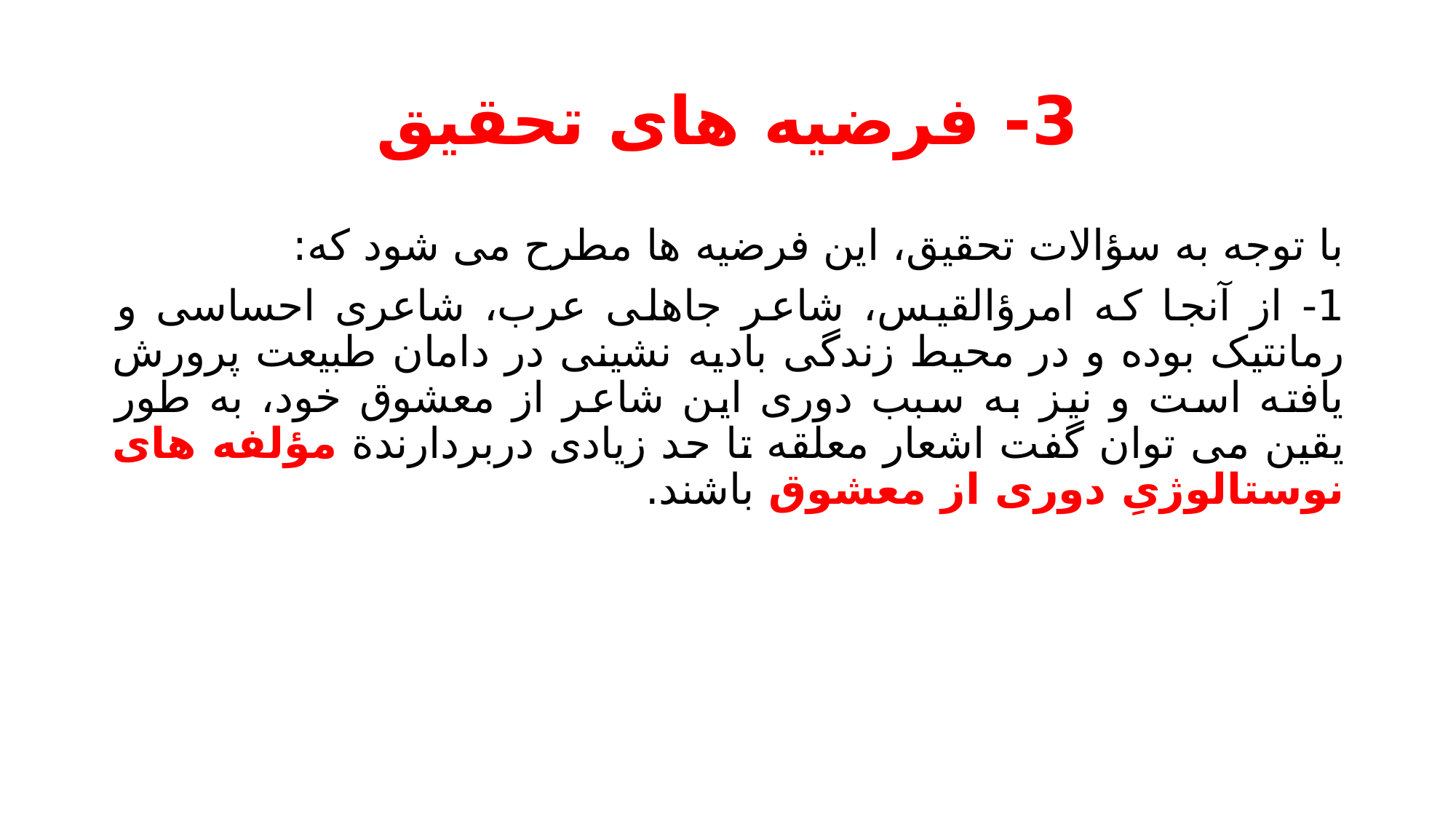

# 3- فرضیه های تحقیق
با توجه به سؤالات تحقیق، این فرضیه ها مطرح می شود که:
1- از آنجا که امرؤالقیس، شاعر جاهلی عرب، شاعری احساسی و رمانتیک بوده و در محیط زندگی بادیه نشینی در دامان طبیعت پرورش یافته است و نیز به سبب دوری این شاعر از معشوق خود، به طور یقین می توان گفت اشعار معلقه تا حد زیادی دربردارندة مؤلفه های نوستالوژیِ دوری از معشوق باشند.